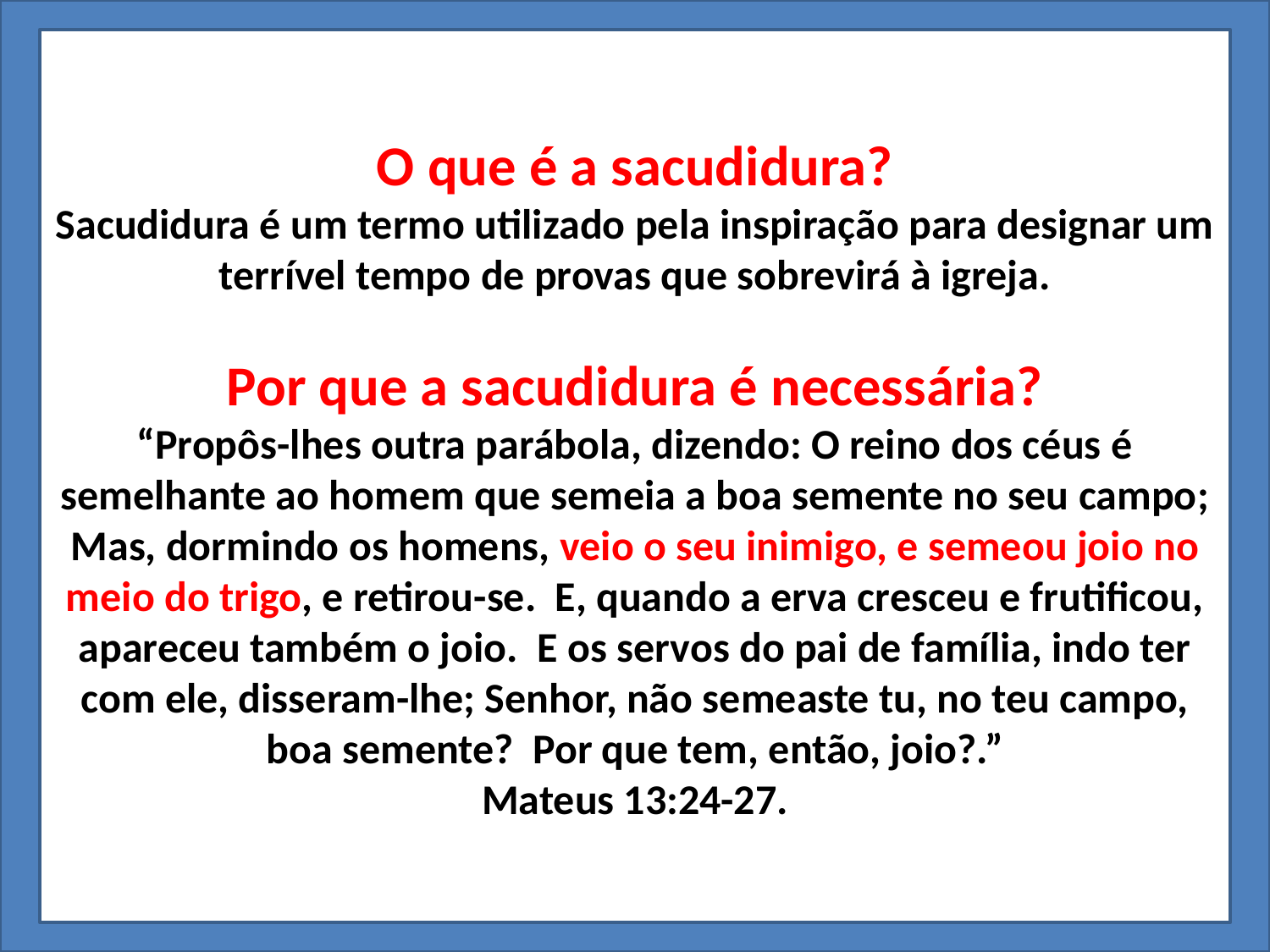

O que é a sacudidura?
Sacudidura é um termo utilizado pela inspiração para designar um terrível tempo de provas que sobrevirá à igreja.

Por que a sacudidura é necessária?
“Propôs-lhes outra parábola, dizendo: O reino dos céus é semelhante ao homem que semeia a boa semente no seu campo; Mas, dormindo os homens, veio o seu inimigo, e semeou joio no meio do trigo, e retirou-se.  E, quando a erva cresceu e frutificou, apareceu também o joio.  E os servos do pai de família, indo ter com ele, disseram-lhe; Senhor, não semeaste tu, no teu campo, boa semente?  Por que tem, então, joio?.”
Mateus 13:24-27.